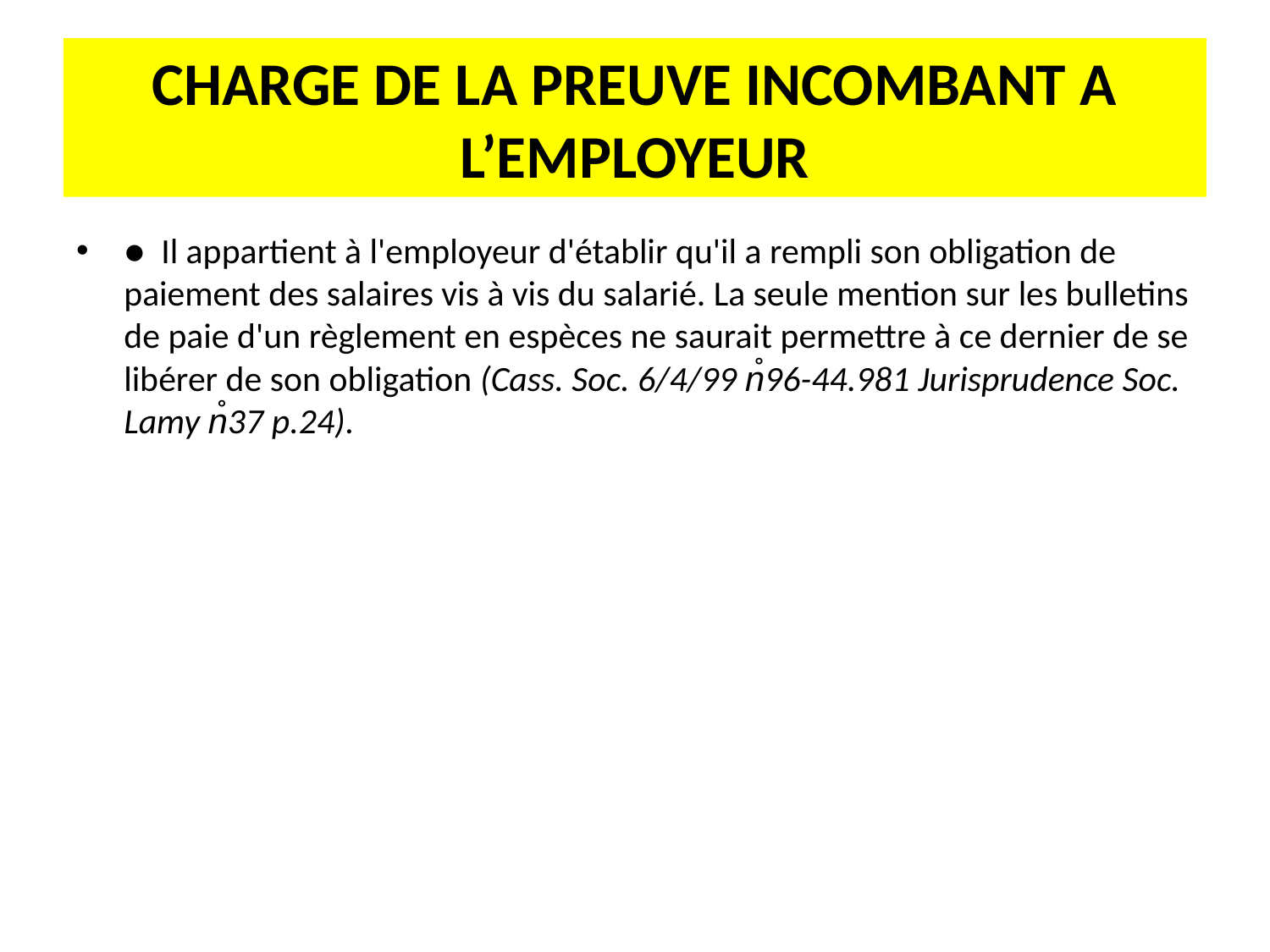

# CHARGE DE LA PREUVE INCOMBANT A L’EMPLOYEUR
●  Il appartient à l'employeur d'établir qu'il a rempli son obligation de paiement des salaires vis à vis du salarié. La seule mention sur les bulletins de paie d'un règlement en espèces ne saurait permettre à ce dernier de se libérer de son obligation (Cass. Soc. 6/4/99 n̊96-44.981 Jurisprudence Soc. Lamy n̊37 p.24).